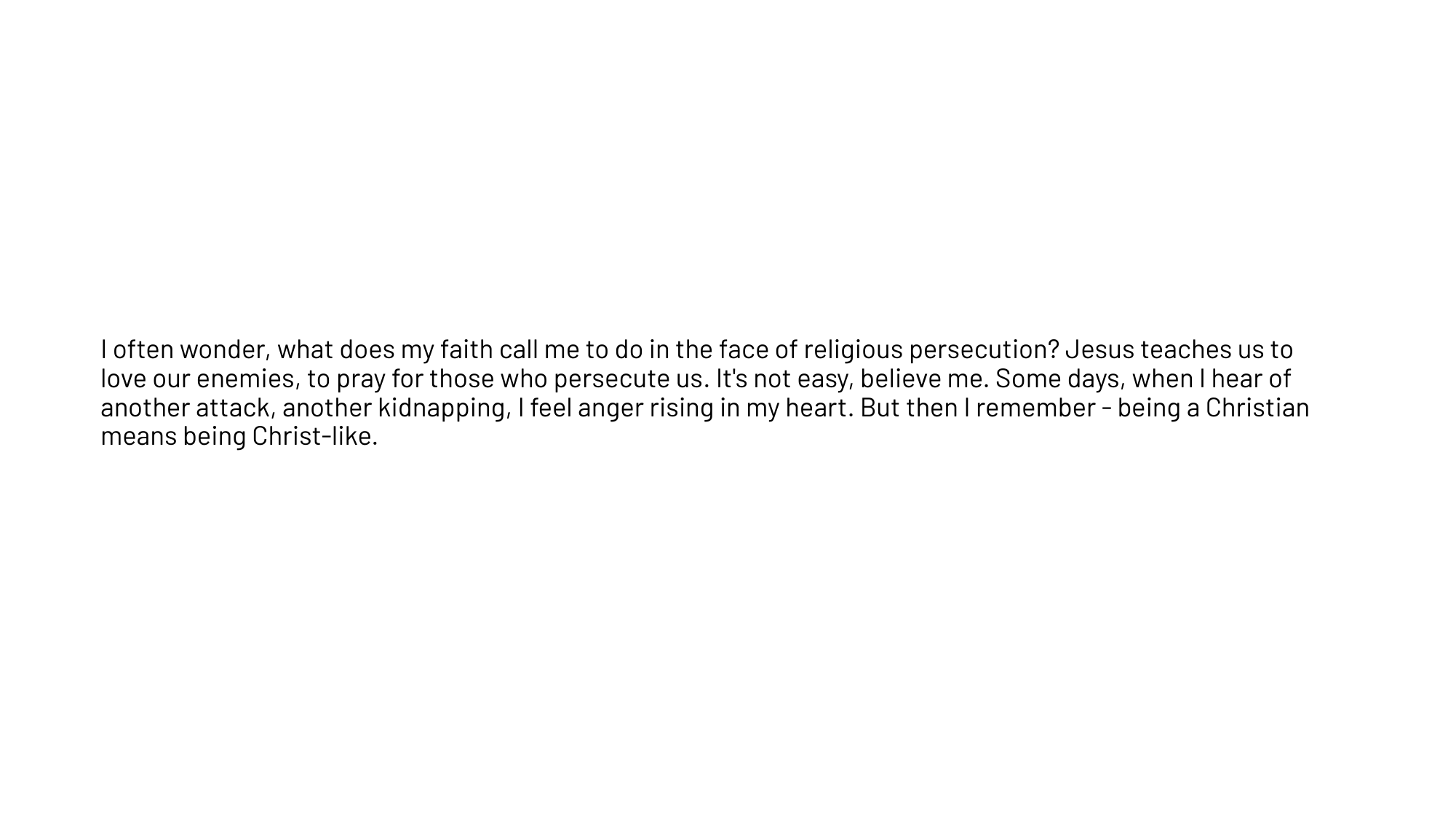

# I often wonder, what does my faith call me to do in the face of religious persecution? Jesus teaches us to love our enemies, to pray for those who persecute us. It's not easy, believe me. Some days, when I hear of another attack, another kidnapping, I feel anger rising in my heart. But then I remember - being a Christian means being Christ-like.